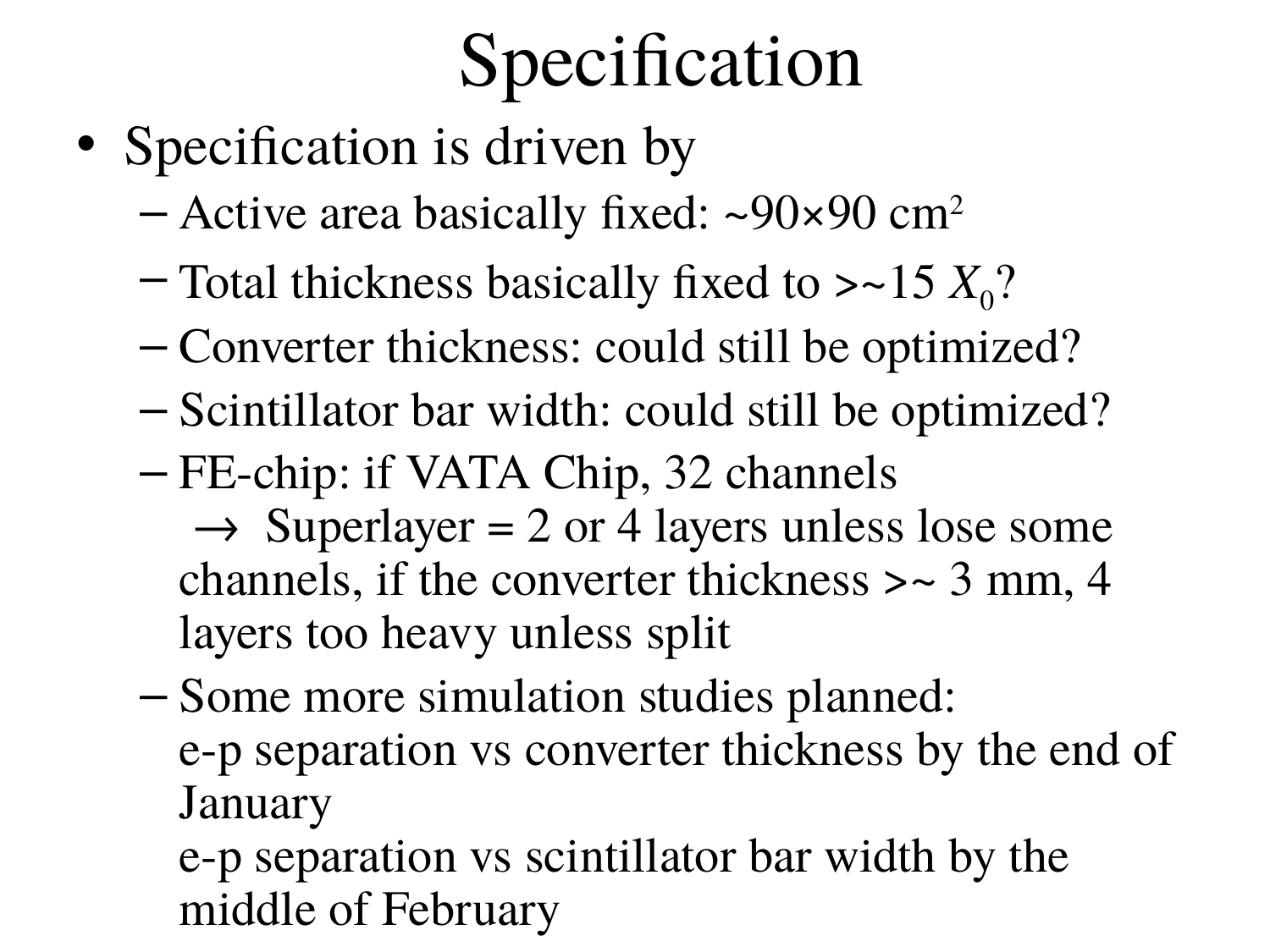

# Specification
Specification is driven by
Active area basically fixed: ~90×90 cm2
Total thickness basically fixed to >~15 X0?
Converter thickness: could still be optimized?
Scintillator bar width: could still be optimized?
FE-chip: if VATA Chip, 32 channels
 →  Superlayer = 2 or 4 layers unless lose some channels, if the converter thickness >~ 3 mm, 4 layers too heavy unless split
Some more simulation studies planned:
e-p separation vs converter thickness by the end of January
e-p separation vs scintillator bar width by the middle of February